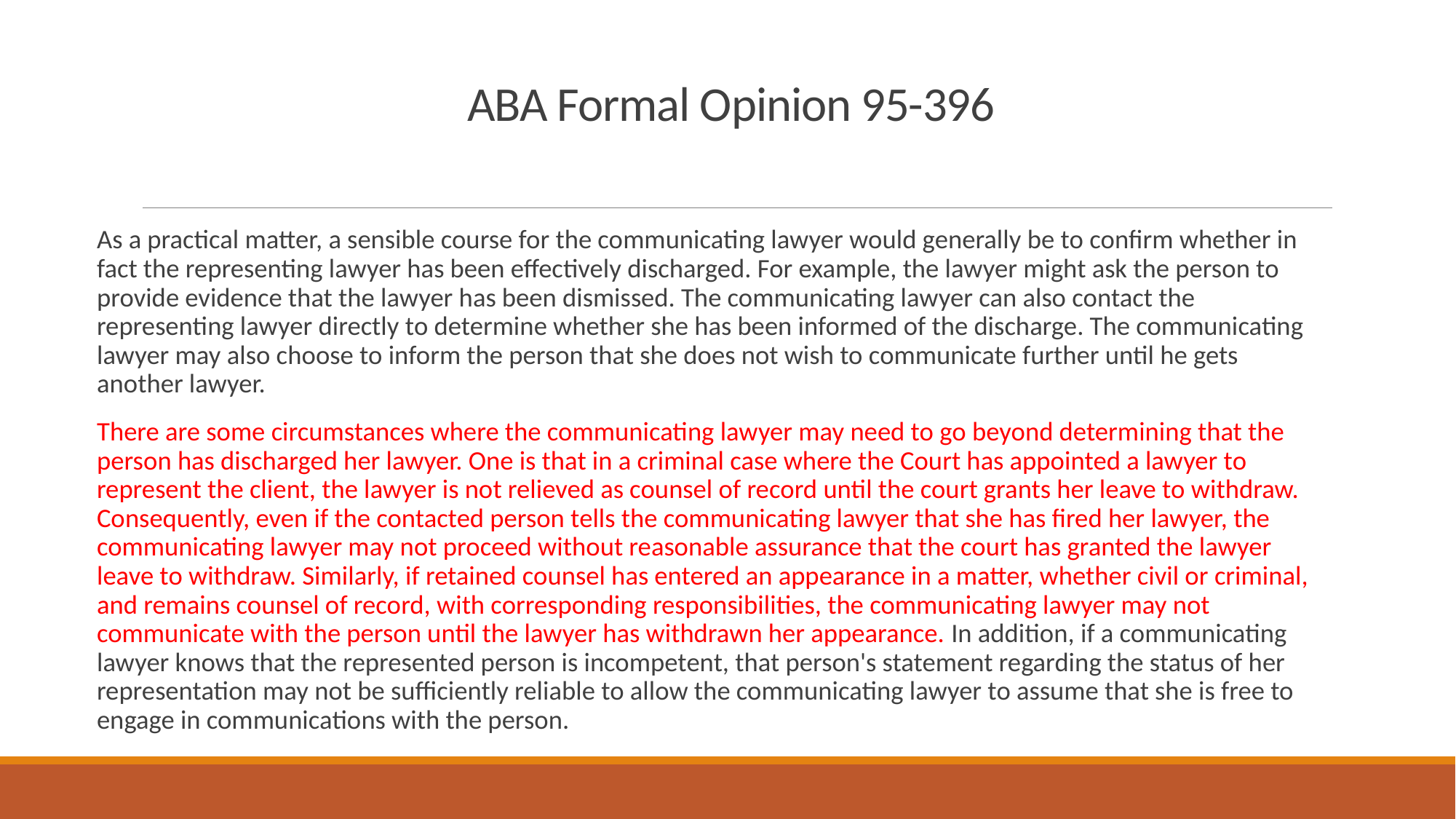

# ABA Formal Opinion 95-396
As a practical matter, a sensible course for the communicating lawyer would generally be to confirm whether in fact the representing lawyer has been effectively discharged. For example, the lawyer might ask the person to provide evidence that the lawyer has been dismissed. The communicating lawyer can also contact the representing lawyer directly to determine whether she has been informed of the discharge. The communicating lawyer may also choose to inform the person that she does not wish to communicate further until he gets another lawyer.
There are some circumstances where the communicating lawyer may need to go beyond determining that the person has discharged her lawyer. One is that in a criminal case where the Court has appointed a lawyer to represent the client, the lawyer is not relieved as counsel of record until the court grants her leave to withdraw. Consequently, even if the contacted person tells the communicating lawyer that she has fired her lawyer, the communicating lawyer may not proceed without reasonable assurance that the court has granted the lawyer leave to withdraw. Similarly, if retained counsel has entered an appearance in a matter, whether civil or criminal, and remains counsel of record, with corresponding responsibilities, the communicating lawyer may not communicate with the person until the lawyer has withdrawn her appearance. In addition, if a communicating lawyer knows that the represented person is incompetent, that person's statement regarding the status of her representation may not be sufficiently reliable to allow the communicating lawyer to assume that she is free to engage in communications with the person.